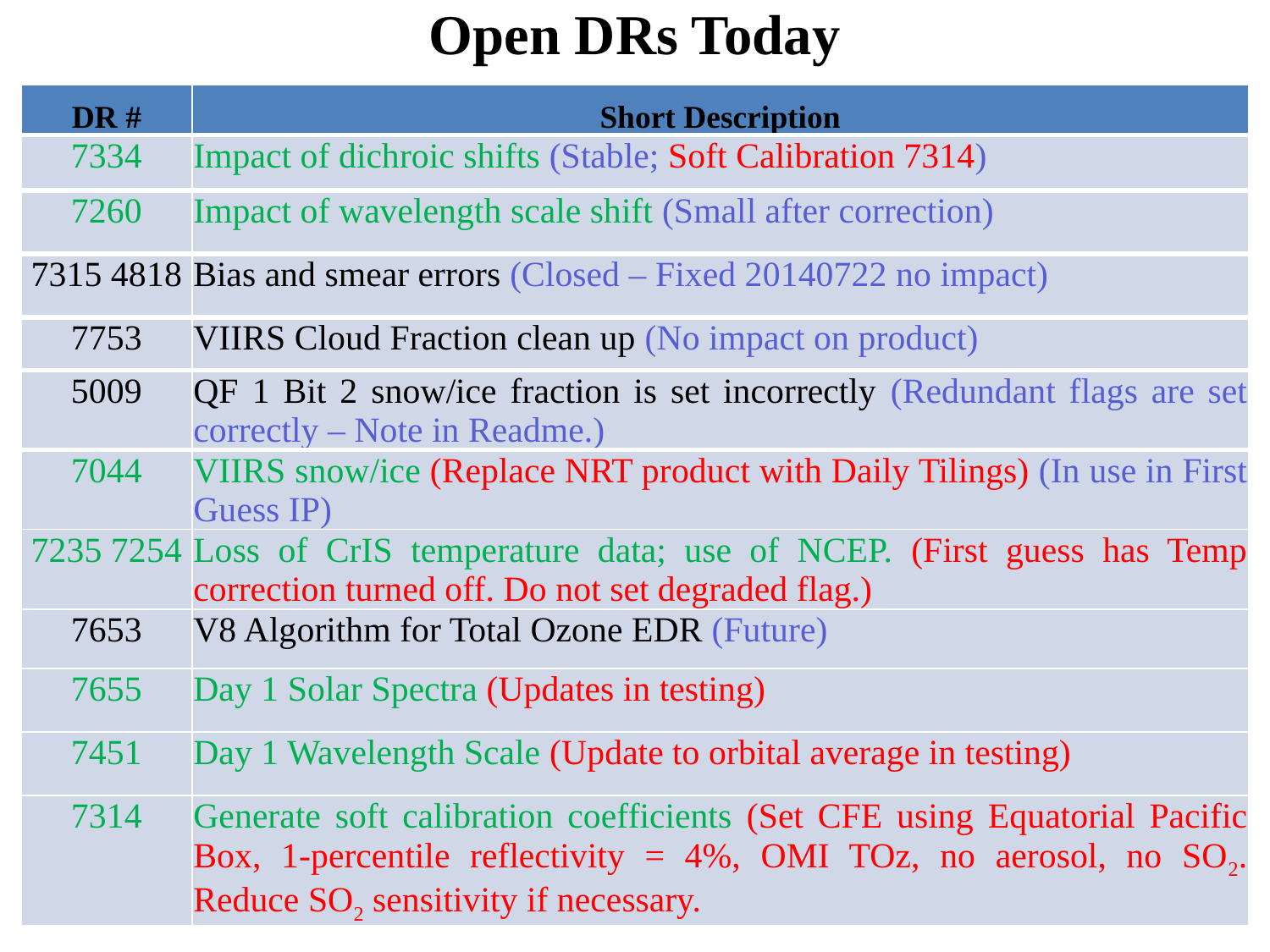

Open DRs Today
| DR # | Short Description |
| --- | --- |
| 7334 | Impact of dichroic shifts (Stable; Soft Calibration 7314) |
| 7260 | Impact of wavelength scale shift (Small after correction) |
| 7315 4818 | Bias and smear errors (Closed – Fixed 20140722 no impact) |
| 7753 | VIIRS Cloud Fraction clean up (No impact on product) |
| 5009 | QF 1 Bit 2 snow/ice fraction is set incorrectly (Redundant flags are set correctly – Note in Readme.) |
| 7044 | VIIRS snow/ice (Replace NRT product with Daily Tilings) (In use in First Guess IP) |
| 7235 7254 | Loss of CrIS temperature data; use of NCEP. (First guess has Temp correction turned off. Do not set degraded flag.) |
| 7653 | V8 Algorithm for Total Ozone EDR (Future) |
| 7655 | Day 1 Solar Spectra (Updates in testing) |
| 7451 | Day 1 Wavelength Scale (Update to orbital average in testing) |
| 7314 | Generate soft calibration coefficients (Set CFE using Equatorial Pacific Box, 1-percentile reflectivity = 4%, OMI TOz, no aerosol, no SO2. Reduce SO2 sensitivity if necessary. |
11